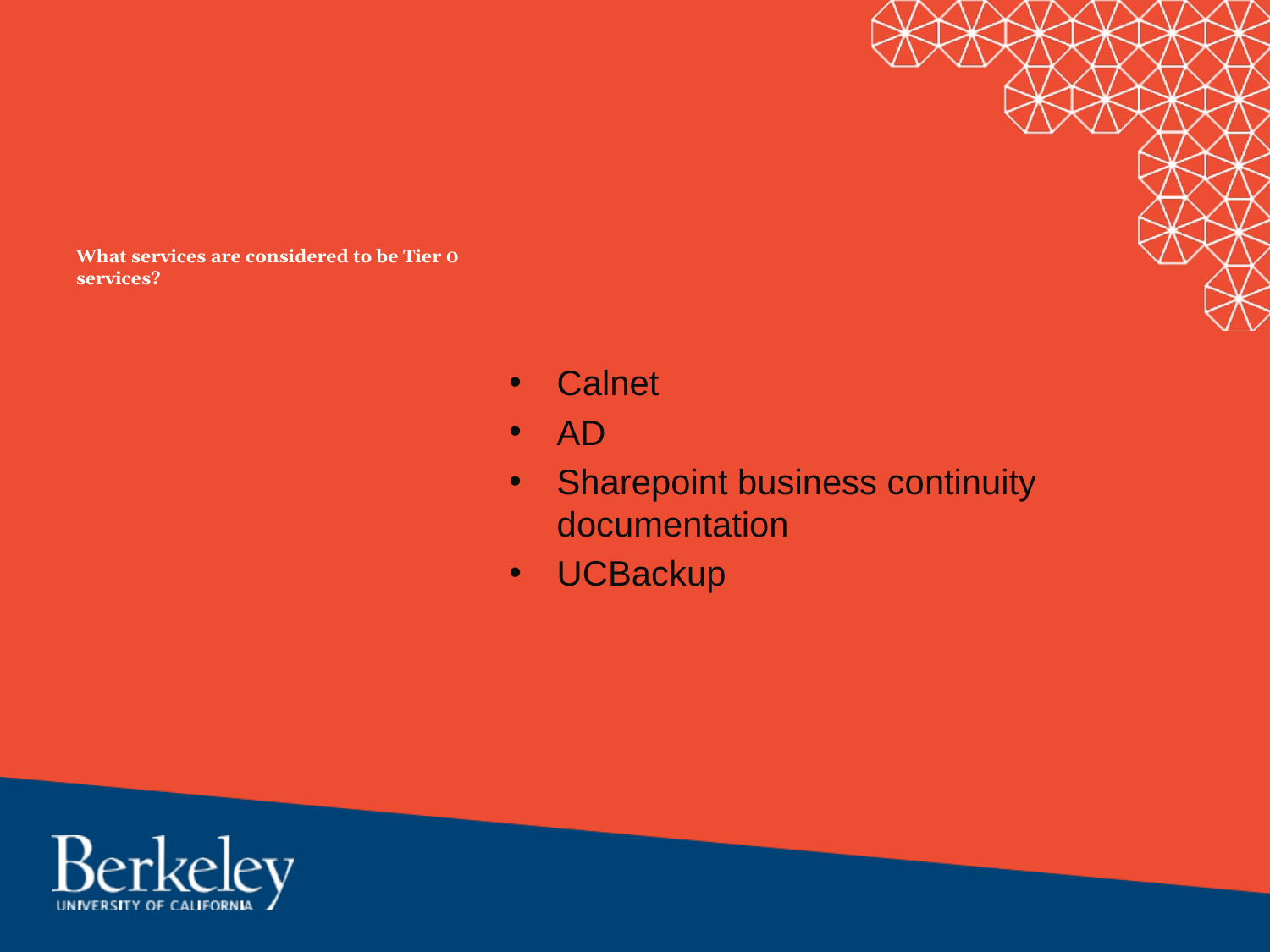

# What services are considered to be Tier 0 services?
Calnet
AD
Sharepoint business continuity documentation
UCBackup